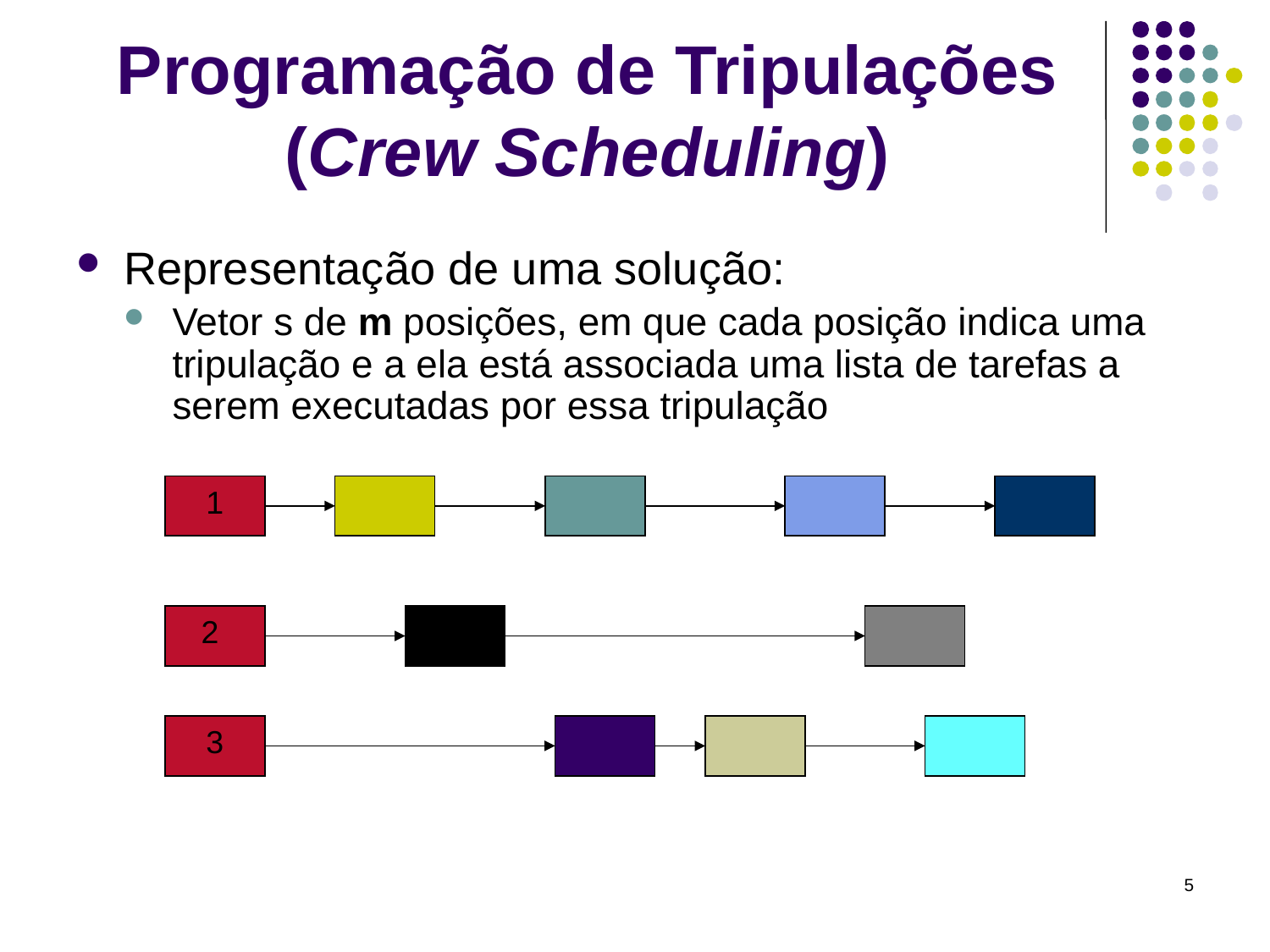

# Programação de Tripulações (Crew Scheduling)
Representação de uma solução:
Vetor s de m posições, em que cada posição indica uma tripulação e a ela está associada uma lista de tarefas a serem executadas por essa tripulação

1

2

3

5